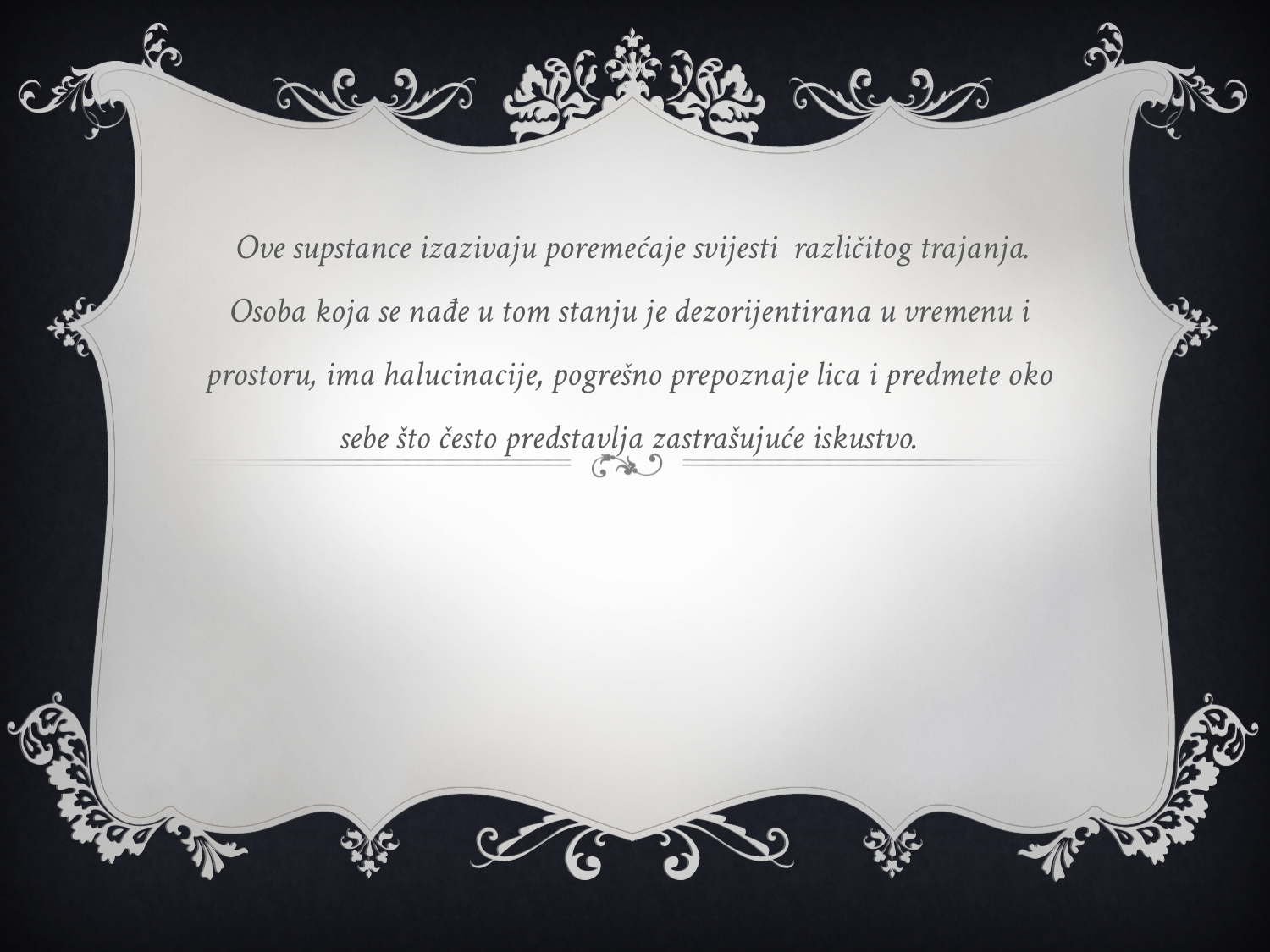

Ove supstance izazivaju poremećaje svijesti  različitog trajanja. Osoba koja se nađe u tom stanju je dezorijentirana u vremenu i prostoru, ima halucinacije, pogrešno prepoznaje lica i predmete oko sebe što često predstavlja zastrašujuće iskustvo.